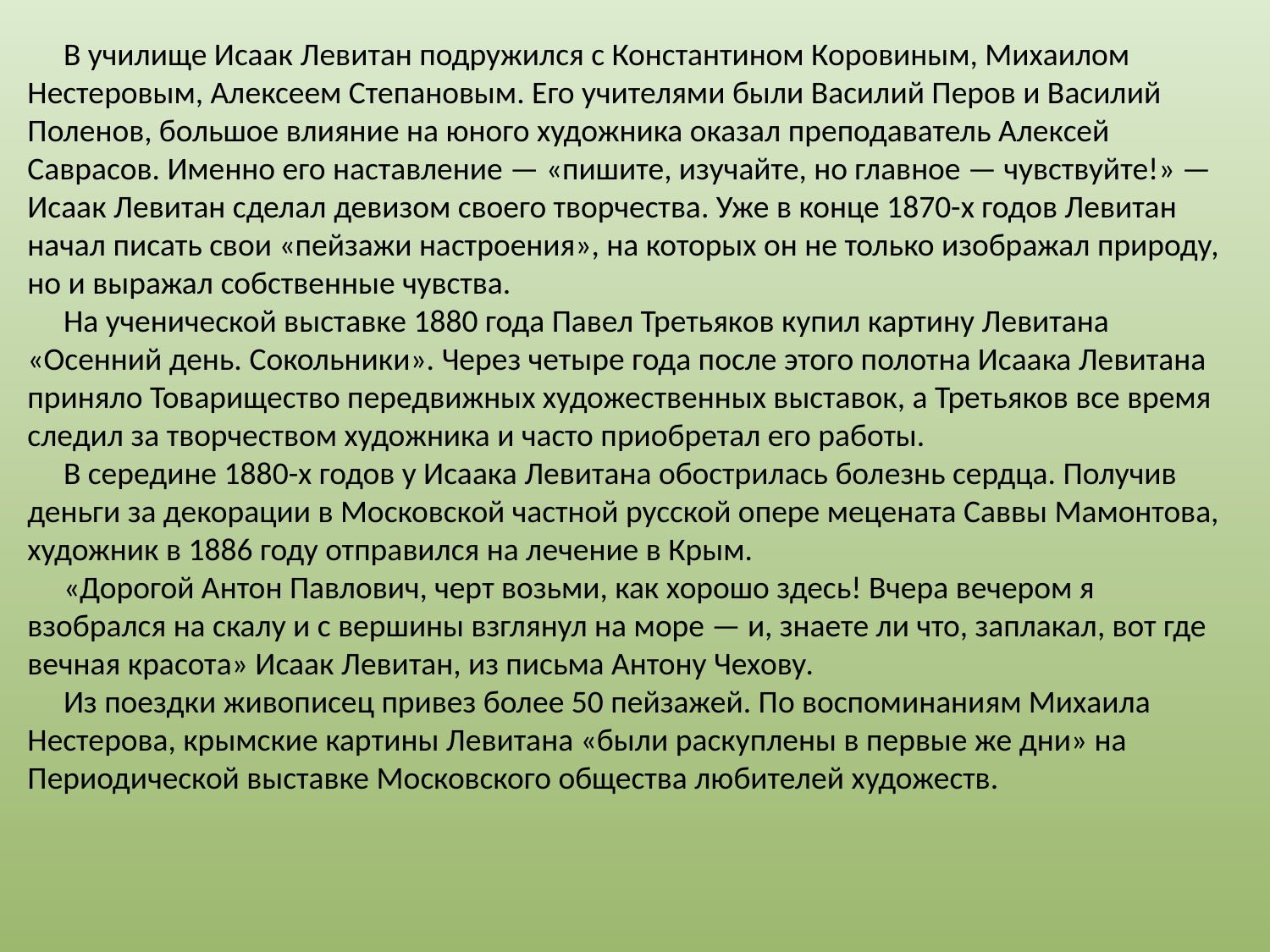

В училище Исаак Левитан подружился с Константином Коровиным, Михаилом Нестеровым, Алексеем Степановым. Его учителями были Василий Перов и Василий Поленов, большое влияние на юного художника оказал преподаватель Алексей Саврасов. Именно его наставление — «пишите, изучайте, но главное — чувствуйте!» — Исаак Левитан сделал девизом своего творчества. Уже в конце 1870-х годов Левитан начал писать свои «пейзажи настроения», на которых он не только изображал природу, но и выражал собственные чувства.
     На ученической выставке 1880 года Павел Третьяков купил картину Левитана «Осенний день. Сокольники». Через четыре года после этого полотна Исаака Левитана приняло Товарищество передвижных художественных выставок, а Третьяков все время следил за творчеством художника и часто приобретал его работы.
     В середине 1880-х годов у Исаака Левитана обострилась болезнь сердца. Получив деньги за декорации в Московской частной русской опере мецената Саввы Мамонтова, художник в 1886 году отправился на лечение в Крым.
     «Дорогой Антон Павлович, черт возьми, как хорошо здесь! Вчера вечером я взобрался на скалу и с вершины взглянул на море — и, знаете ли что, заплакал, вот где вечная красота» Исаак Левитан, из письма Антону Чехову.
     Из поездки живописец привез более 50 пейзажей. По воспоминаниям Михаила Нестерова, крымские картины Левитана «были раскуплены в первые же дни» на Периодической выставке Московского общества любителей художеств.
#